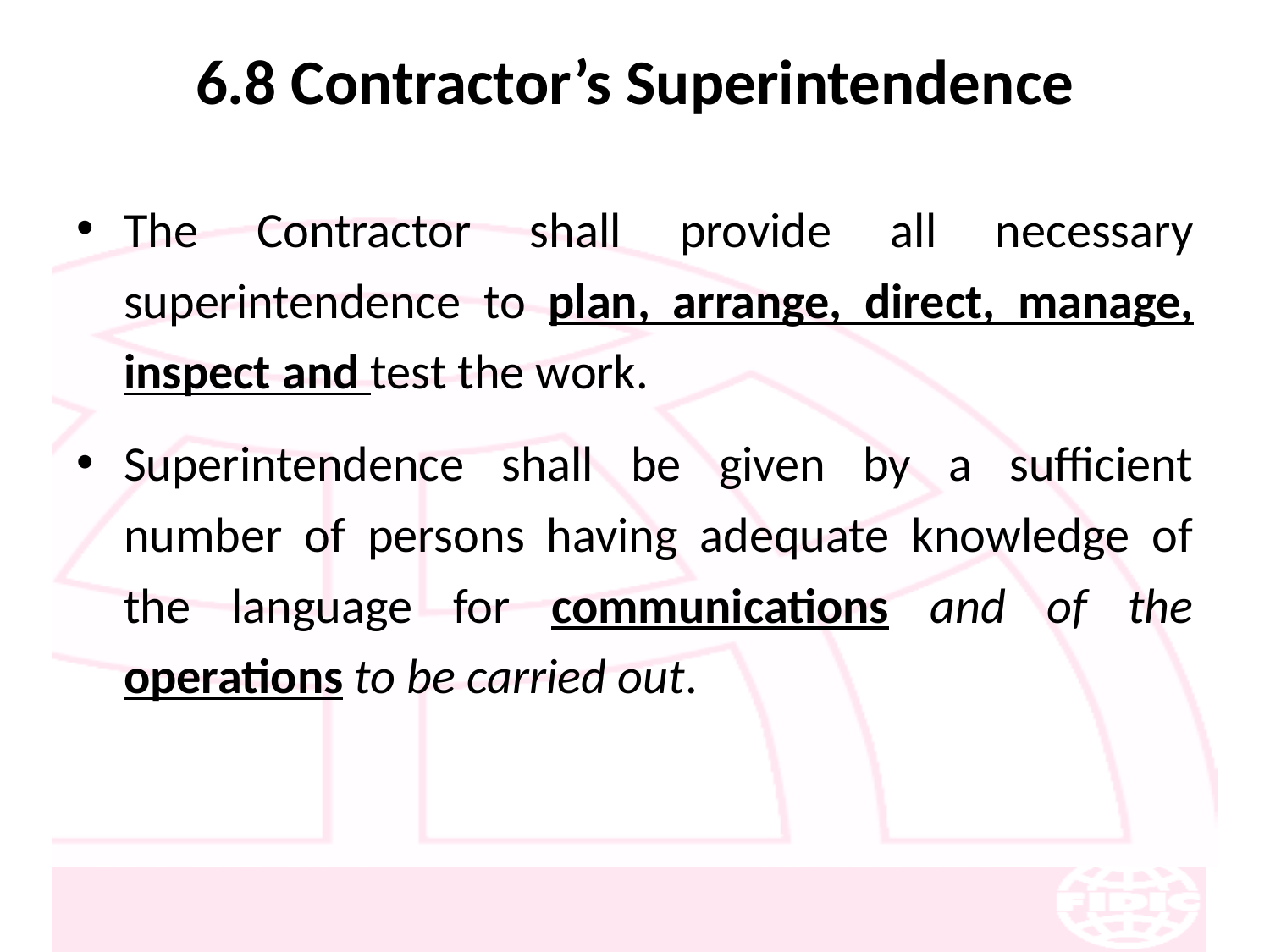

# 6.8 Contractor’s Superintendence
The Contractor shall provide all necessary superintendence to plan, arrange, direct, manage, inspect and test the work.
Superintendence shall be given by a sufficient number of persons having adequate knowledge of the language for communications and of the operations to be carried out.